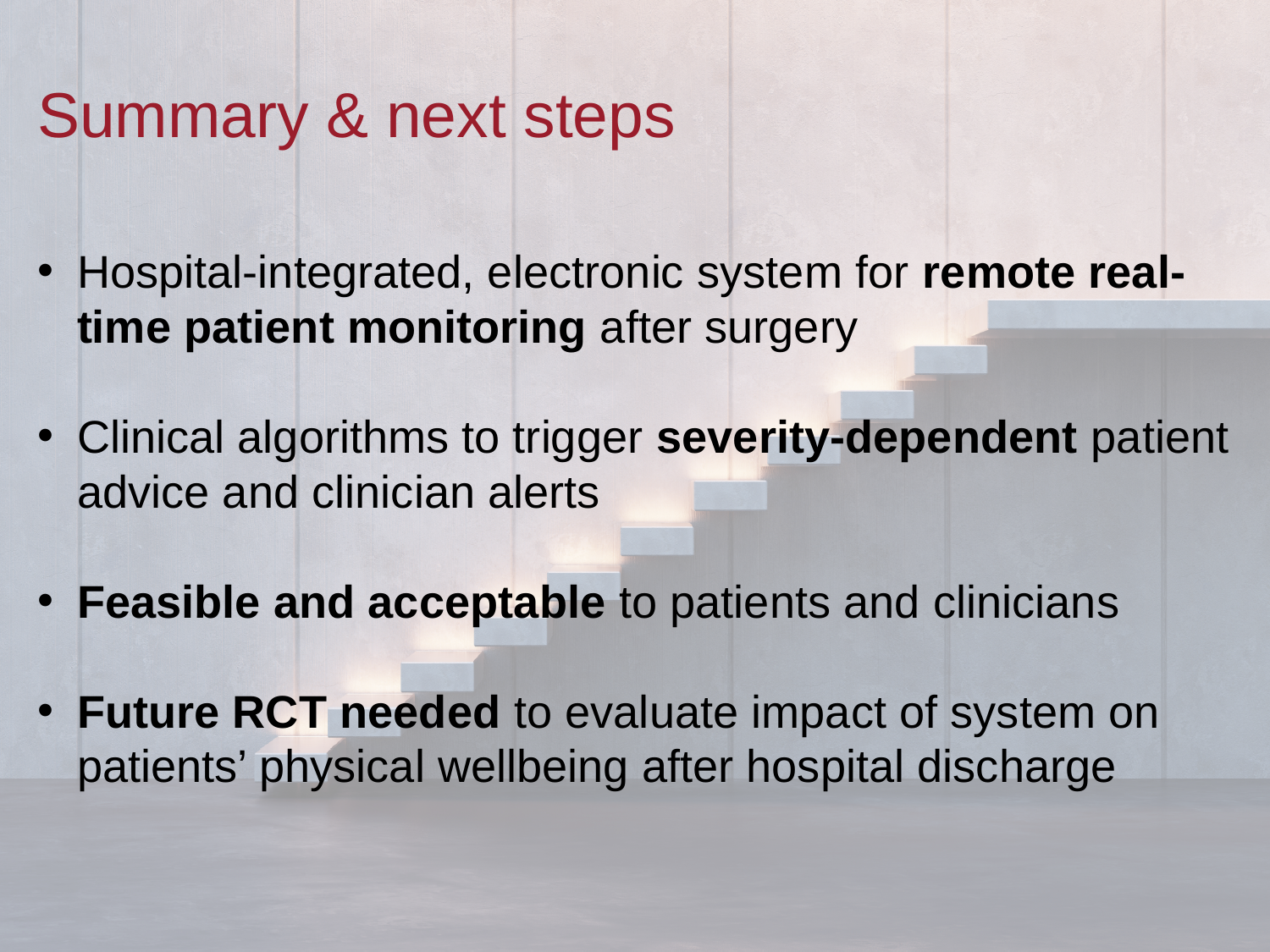

Summary & next steps
Hospital-integrated, electronic system for remote real-time patient monitoring after surgery

Clinical algorithms to trigger severity-dependent patient advice and clinician alerts

Feasible and acceptable to patients and clinicians

Future RCT needed to evaluate impact of system on patients’ physical wellbeing after hospital discharge